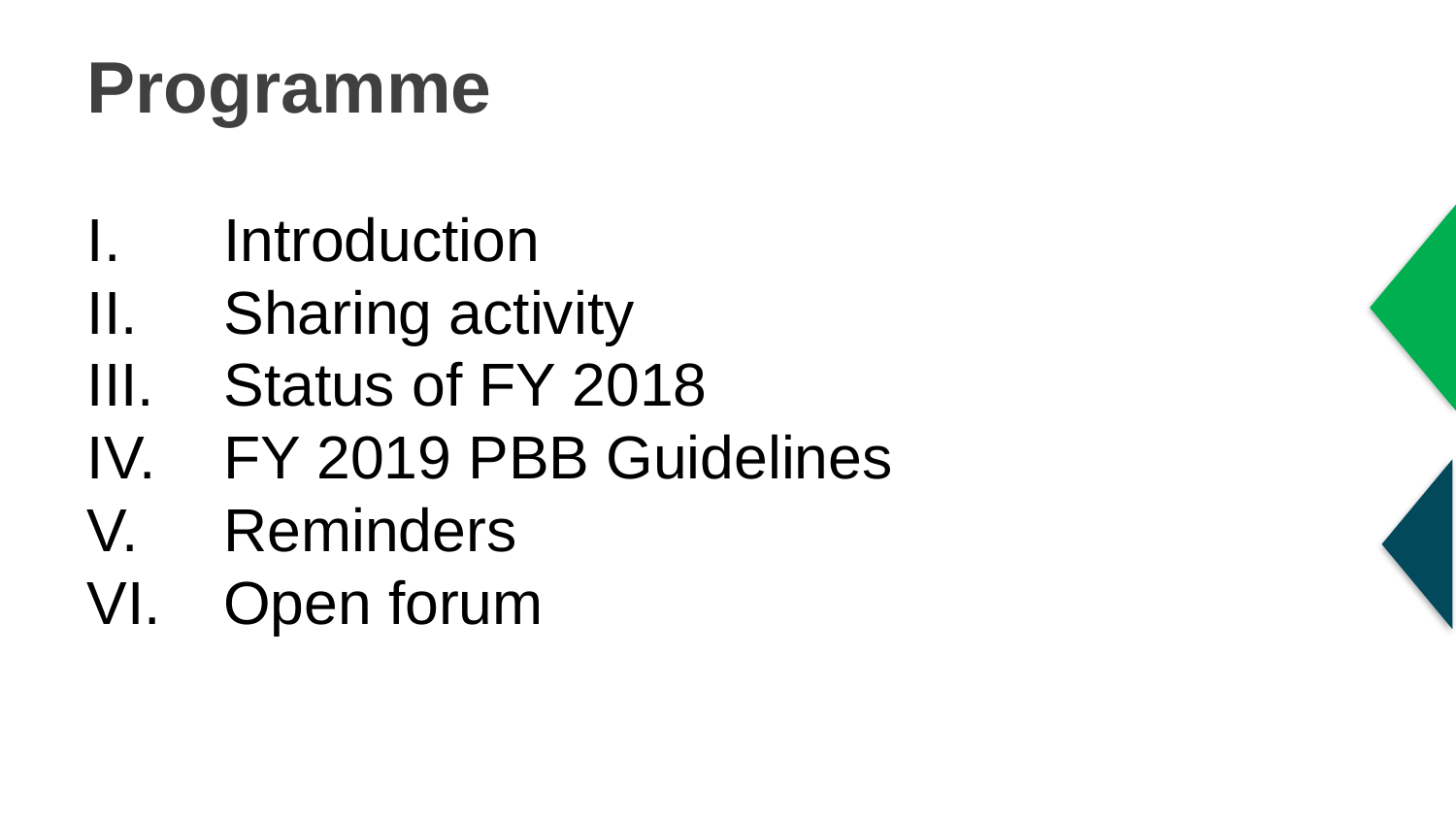

Programme

Introduction
Sharing activity
Status of FY 2018
FY 2019 PBB Guidelines
Reminders
Open forum